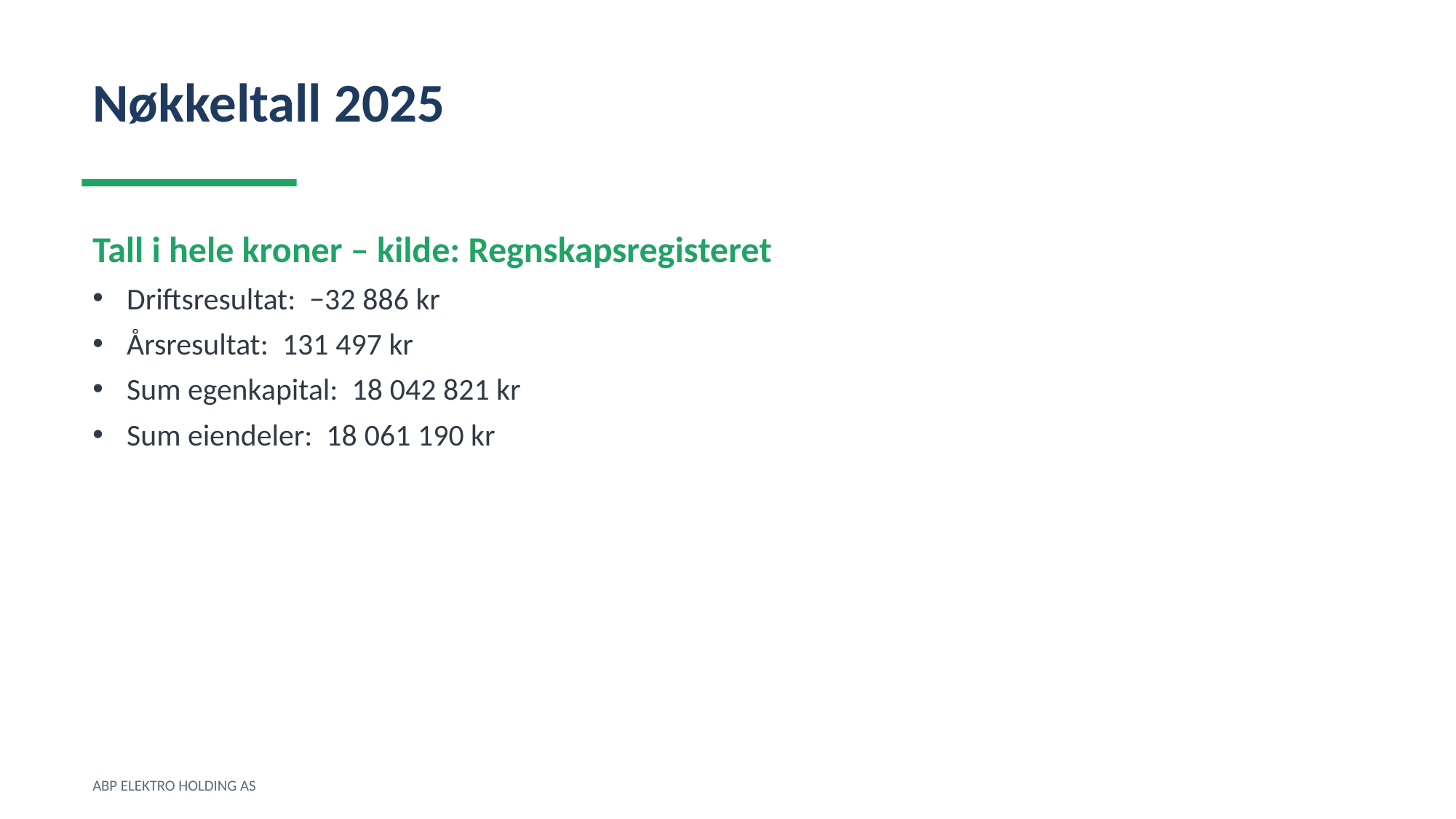

Nøkkeltall 2025

Tall i hele kroner – kilde: Regnskapsregisteret
Driftsresultat:  −32 886 kr
Årsresultat:  131 497 kr
Sum egenkapital:  18 042 821 kr
Sum eiendeler:  18 061 190 kr
ABP ELEKTRO HOLDING AS